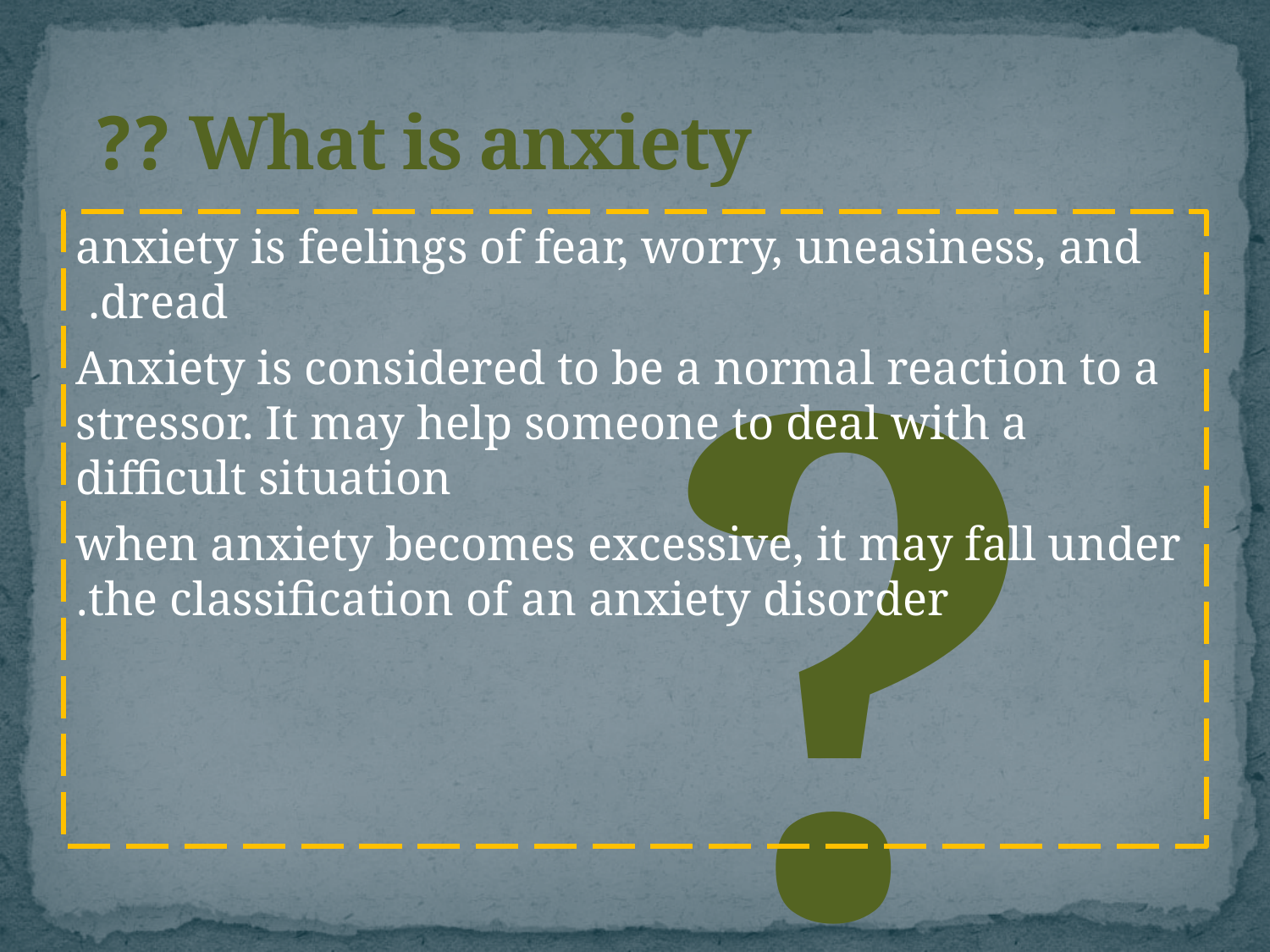

# What is anxiety ??
?
anxiety is feelings of fear, worry, uneasiness, and dread.
Anxiety is considered to be a normal reaction to a stressor. It may help someone to deal with a difficult situation
when anxiety becomes excessive, it may fall under the classification of an anxiety disorder.